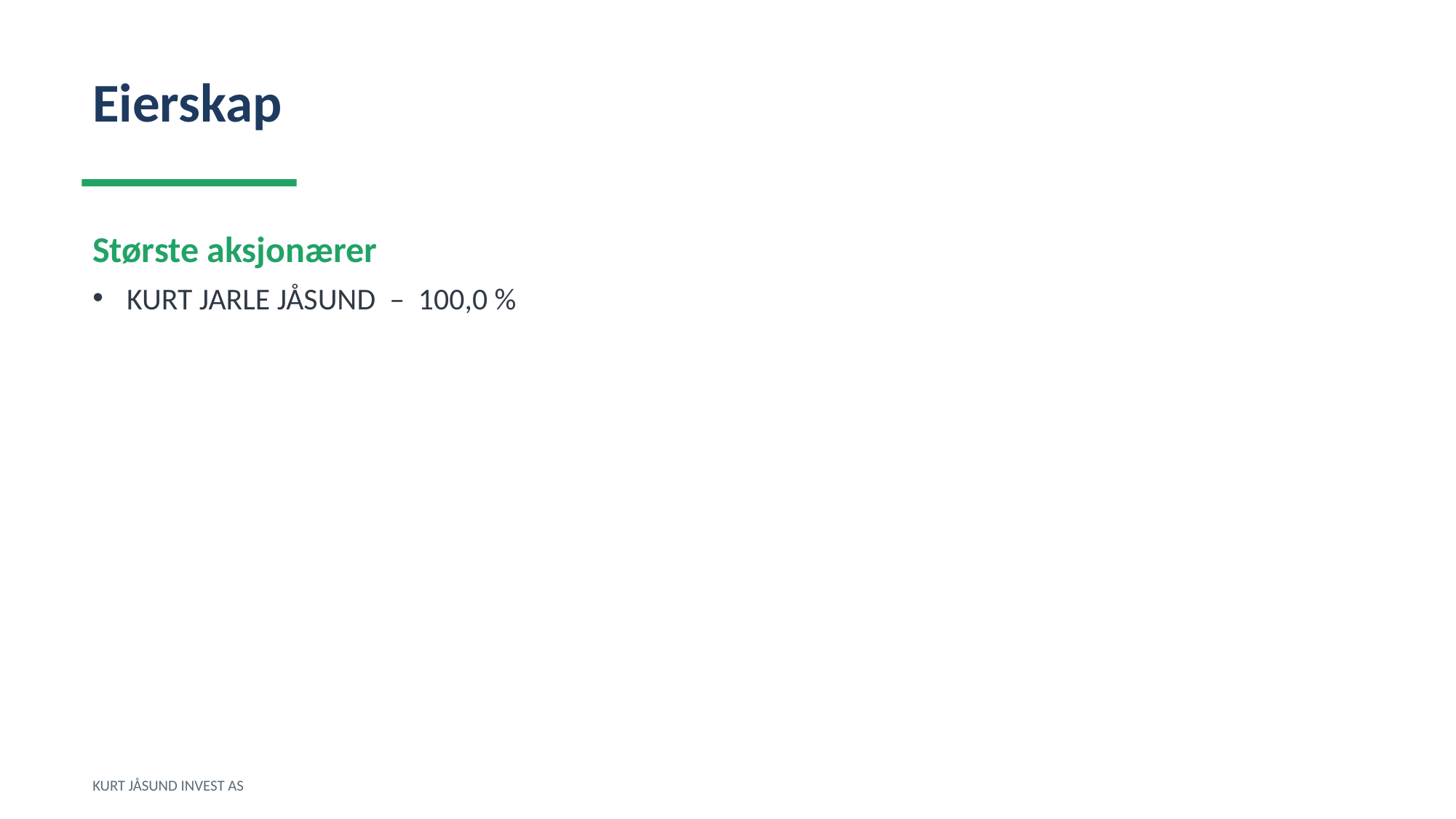

Eierskap

Største aksjonærer
KURT JARLE JÅSUND  –  100,0 %
KURT JÅSUND INVEST AS